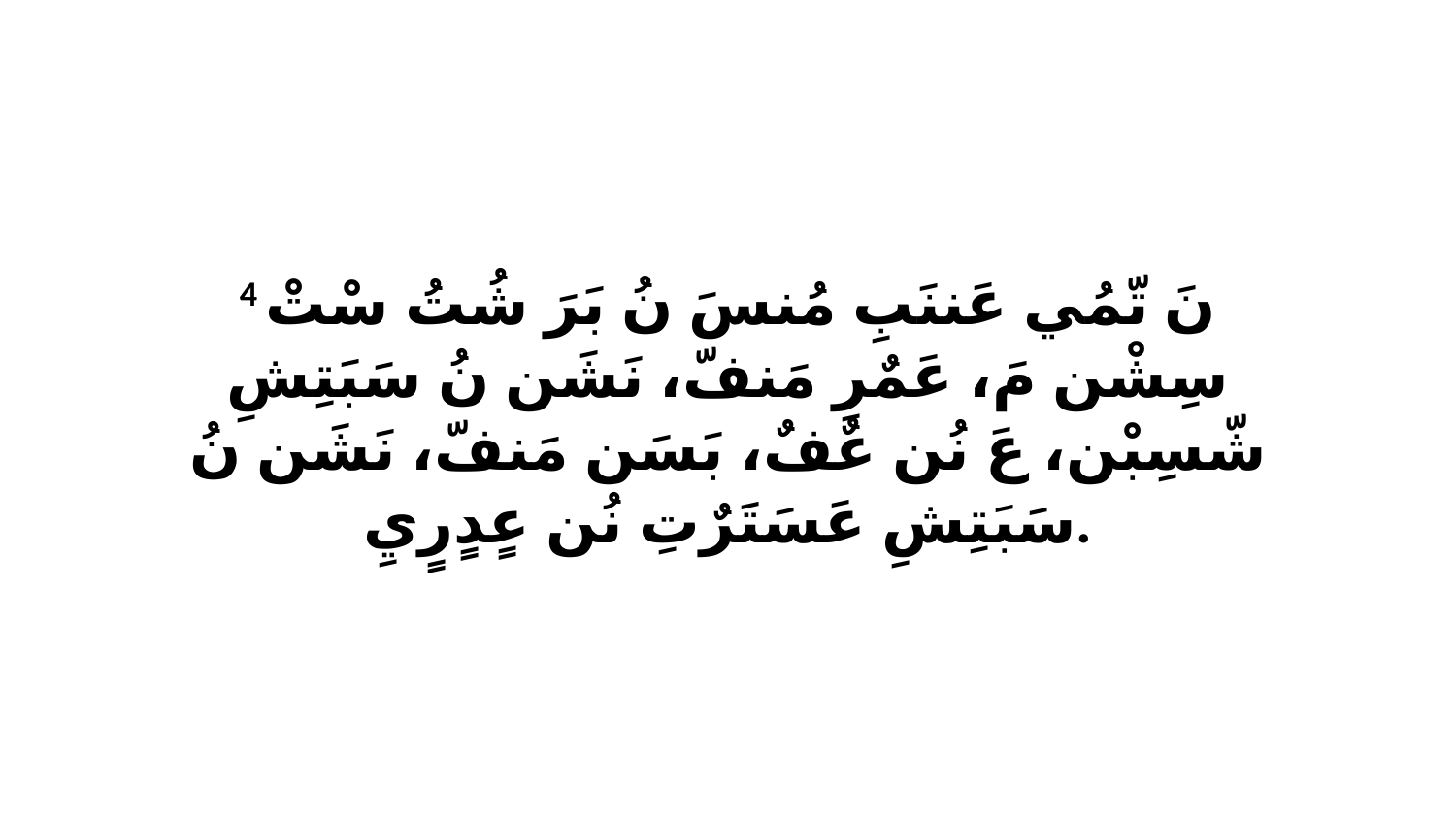

4 نَ تّمُي عَننَبِ مُنسَ نُ بَرَ شُتُ سْتْ سِشْن مَ، عَمٌرِ مَنفّ، نَشَن نُ سَبَتِشِ شّسِبْن، عَ نُن عٌفٌ، بَسَن مَنفّ، نَشَن نُ سَبَتِشِ عَسَتَرٌتِ نُن عٍدٍرٍيِ.